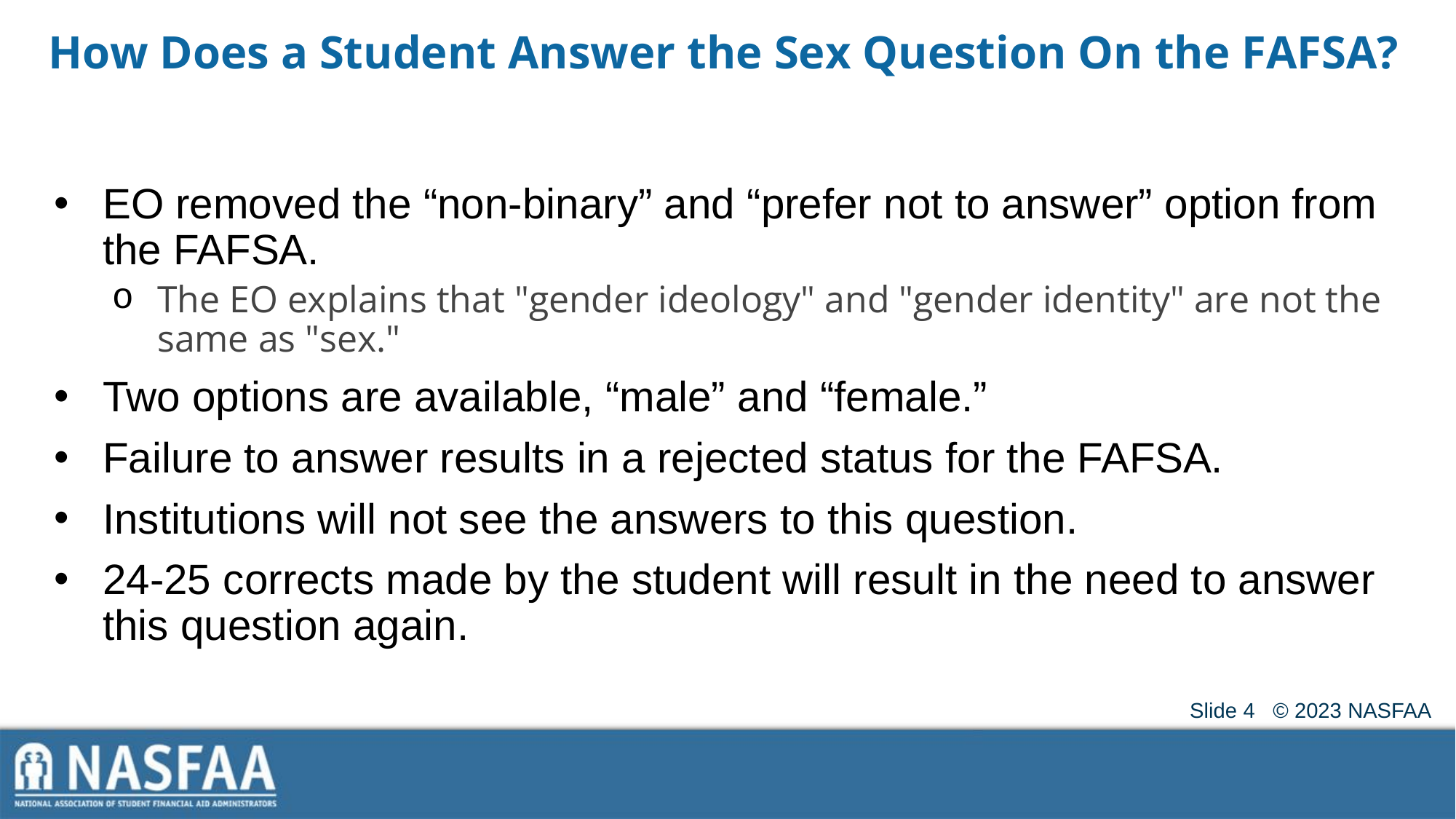

# How Does a Student Answer the Sex Question On the FAFSA?
EO removed the “non-binary” and “prefer not to answer” option from the FAFSA.
The EO explains that "gender ideology" and "gender identity" are not the same as "sex."
Two options are available, “male” and “female.”
Failure to answer results in a rejected status for the FAFSA.
Institutions will not see the answers to this question.
24-25 corrects made by the student will result in the need to answer this question again.